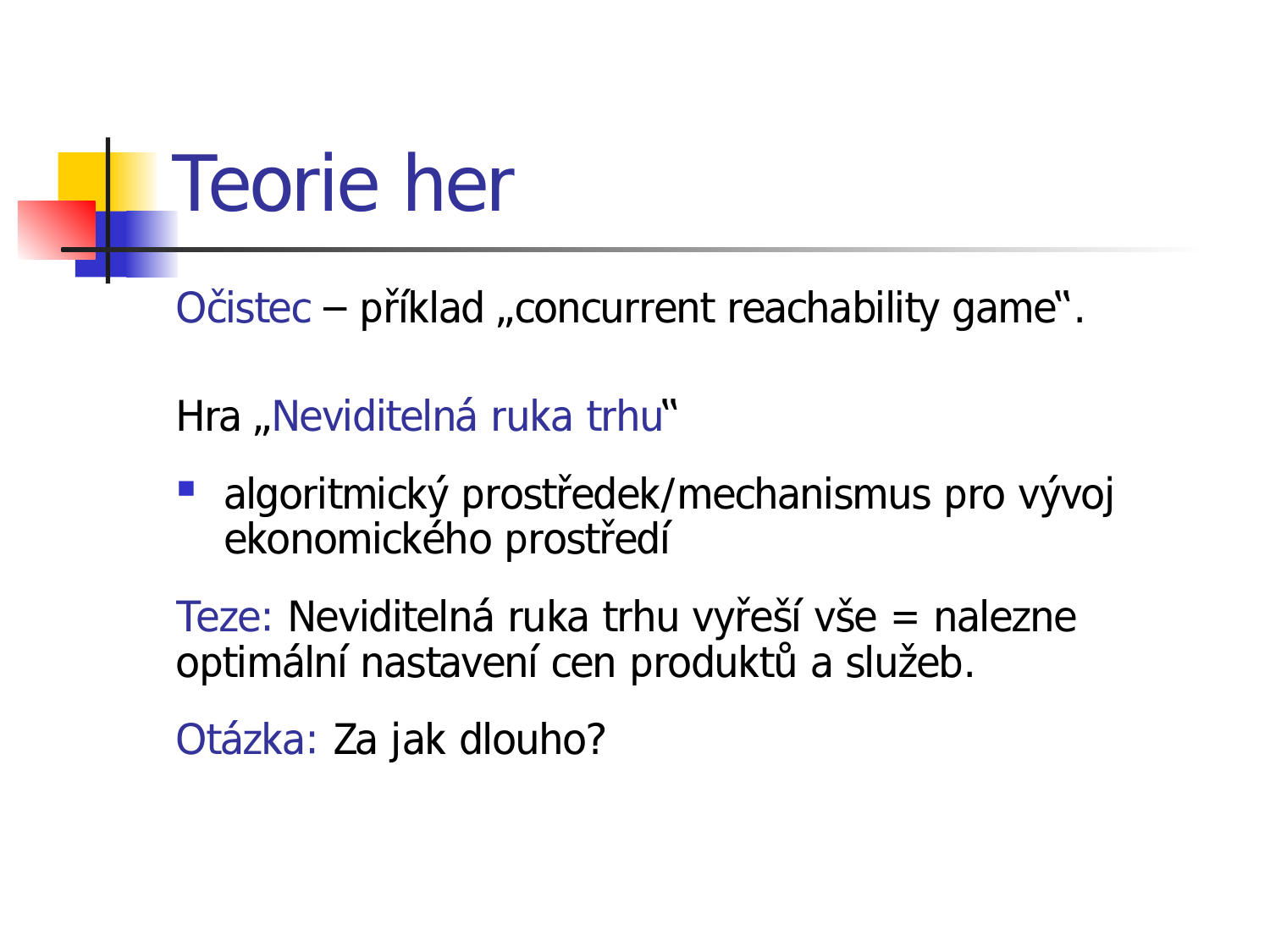

# Teorie her
Očistec – příklad „concurrent reachability game“.

Hra „Neviditelná ruka trhu“
algoritmický prostředek/mechanismus pro vývoj ekonomického prostředí
Teze: Neviditelná ruka trhu vyřeší vše = nalezne optimální nastavení cen produktů a služeb.
Otázka: Za jak dlouho?